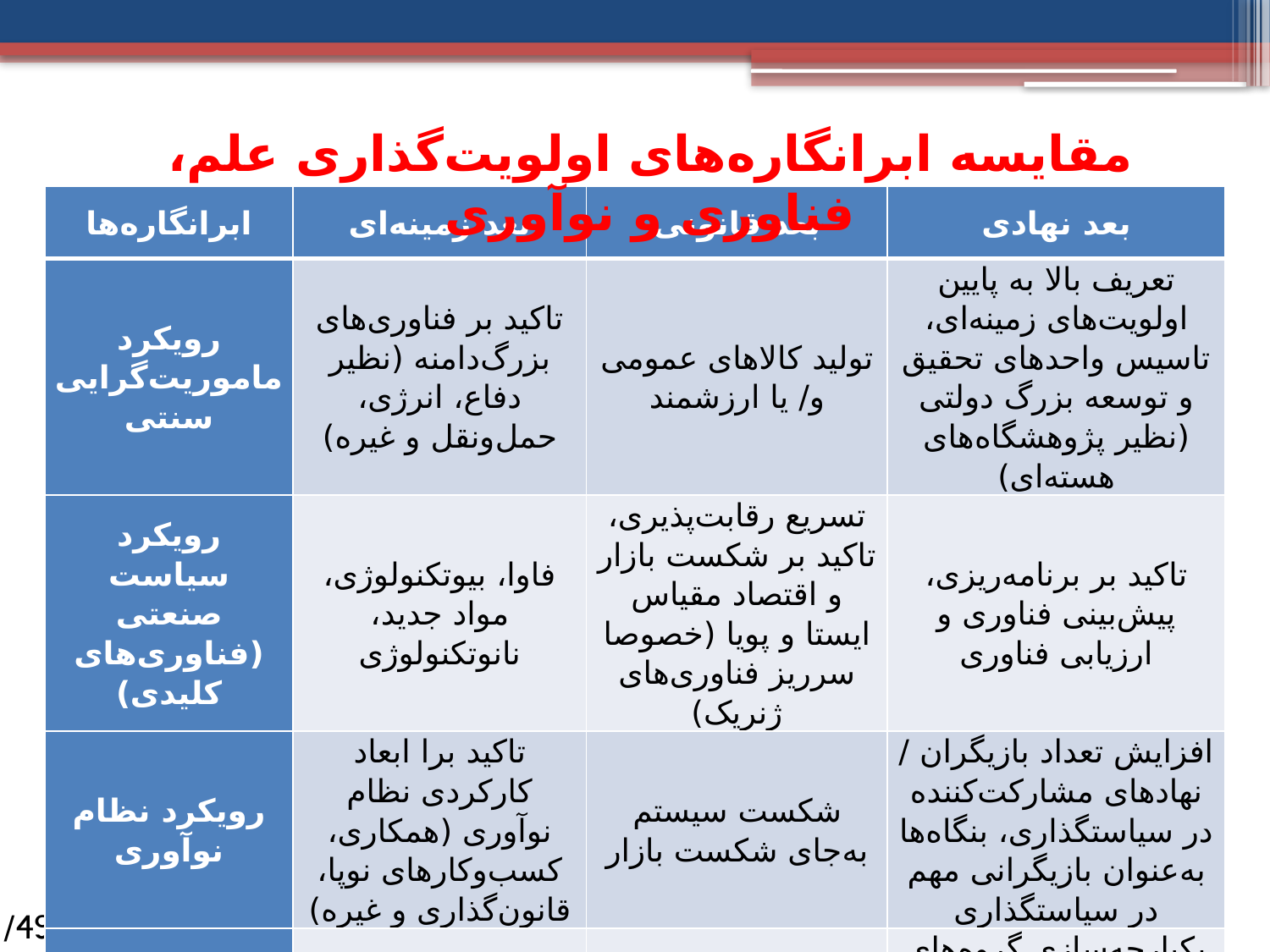

مقایسه ابرانگاره‌های اولویت‌گذاری علم، فناوری و نوآوری
| ابرانگاره‌ها | بعد زمینه‌ای | بعد قانونی | بعد نهادی |
| --- | --- | --- | --- |
| رویکرد ماموریت‌گرایی سنتی | تاکید بر فناوری‌های بزرگ‌دامنه (نظیر دفاع، انرژی، حمل‌ونقل و غیره) | تولید کالاهای عمومی و/ یا ارزشمند | تعریف بالا به پایین اولویت‌های زمینه‌ای، تاسیس واحدهای تحقیق و توسعه بزرگ دولتی (نظیر پژوهشگاه‌های هسته‌ای) |
| رویکرد سیاست صنعتی (فناوری‌های کلیدی) | فاوا، بیوتکنولوژی، مواد جدید، نانوتکنولوژی | تسریع رقابت‌پذیری، تاکید بر شکست بازار و اقتصاد مقیاس ایستا و پویا (خصوصا سرریز فناوری‌های ژنریک) | تاکید بر برنامه‌ریزی، پیش‌بینی فناوری و ارزیابی فناوری |
| رویکرد نظام نوآوری | تاکید برا ابعاد کارکردی نظام نوآوری (همکاری، کسب‌وکارهای نوپا، قانون‌گذاری و غیره) | شکست سیستم به‌جای شکست بازار | افزایش تعداد بازیگران / نهادهای مشارکت‌کننده در سیاستگذاری، بنگاه‌ها به‌عنوان بازیگرانی مهم در سیاستگذاری |
| رویکرد ماموریت‌گرایی نوین | توسعه پایدار، جامعه دانش و اطلاعات، تغییرات جمعیت‌شناختی و سنی، امکان جابجایی | جهت‌گیری به سمت نیازها و چالش‌های اجتماعی | یکپارچه‌سازی گروه‌های اجتماعی مختلف، هماهنگ‌سازی افقی حوزه‌های مختلف سیاستگذاری کنونی، افزایش تعداد بازیگران |
/49
21